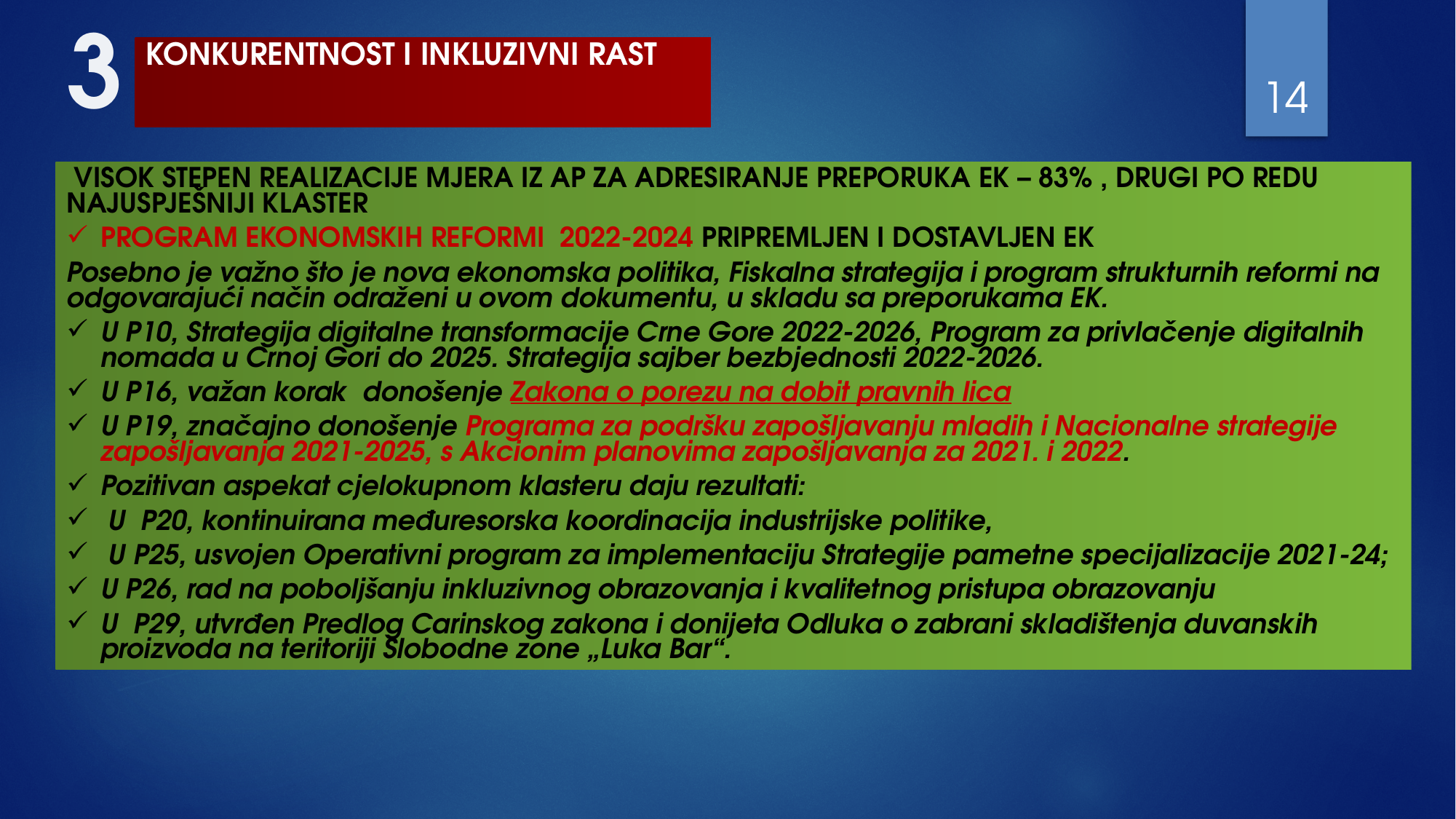

3
14
| KONKURENTNOST I INKLUZIVNI RAST |
| --- |
| VISOK STEPEN REALIZACIJE MJERA IZ AP ZA ADRESIRANJE PREPORUKA EK – 83% , DRUGI PO REDU NAJUSPJEŠNIJI KLASTER PROGRAM EKONOMSKIH REFORMI 2022-2024 PRIPREMLJEN I DOSTAVLJEN EK Posebno je važno što je nova ekonomska politika, Fiskalna strategija i program strukturnih reformi na odgovarajući način odraženi u ovom dokumentu, u skladu sa preporukama EK. U P10, Strategija digitalne transformacije Crne Gore 2022-2026, Program za privlačenje digitalnih nomada u Crnoj Gori do 2025. Strategija sajber bezbjednosti 2022-2026. U P16, važan korak donošenje Zakona o porezu na dobit pravnih lica U P19, značajno donošenje Programa za podršku zapošljavanju mladih i Nacionalne strategije zapošljavanja 2021-2025, s Akcionim planovima zapošljavanja za 2021. i 2022. Pozitivan aspekat cjelokupnom klasteru daju rezultati: U P20, kontinuirana međuresorska koordinacija industrijske politike, U P25, usvojen Operativni program za implementaciju Strategije pametne specijalizacije 2021-24; U P26, rad na poboljšanju inkluzivnog obrazovanja i kvalitetnog pristupa obrazovanju U P29, utvrđen Predlog Carinskog zakona i donijeta Odluka o zabrani skladištenja duvanskih proizvoda na teritoriji Slobodne zone „Luka Bar“. |
| --- |
4/18/2022